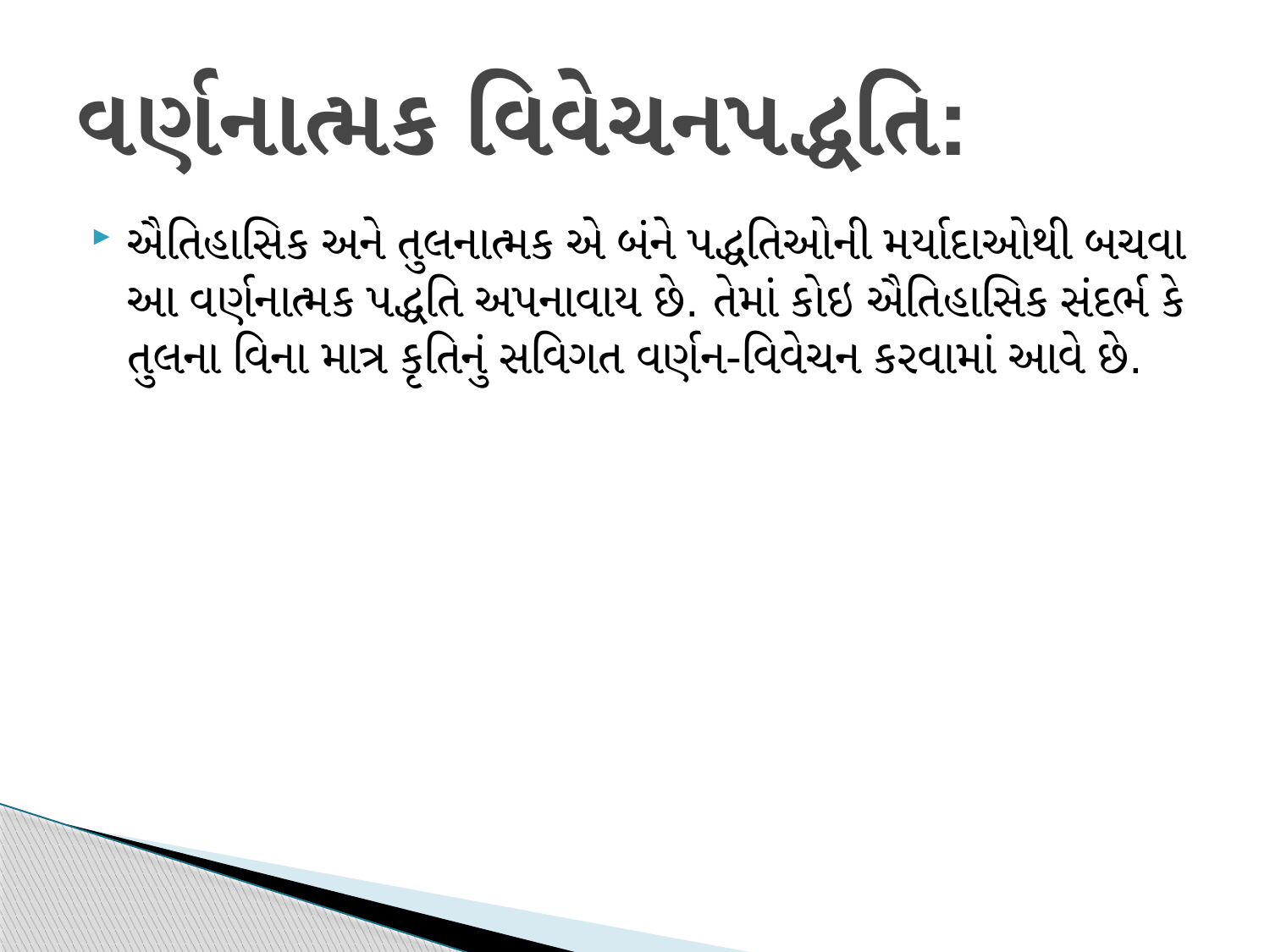

# વર્ણનાત્મક વિવેચનપદ્ધતિ:
ઐતિહાસિક અને તુલનાત્મક એ બંને પદ્ધતિઓની મર્યાદાઓથી બચવા આ વર્ણનાત્મક પદ્ધતિ અપનાવાય છે. તેમાં કોઇ ઐતિહાસિક સંદર્ભ કે તુલના વિના માત્ર કૃતિનું સવિગત વર્ણન-વિવેચન કરવામાં આવે છે.